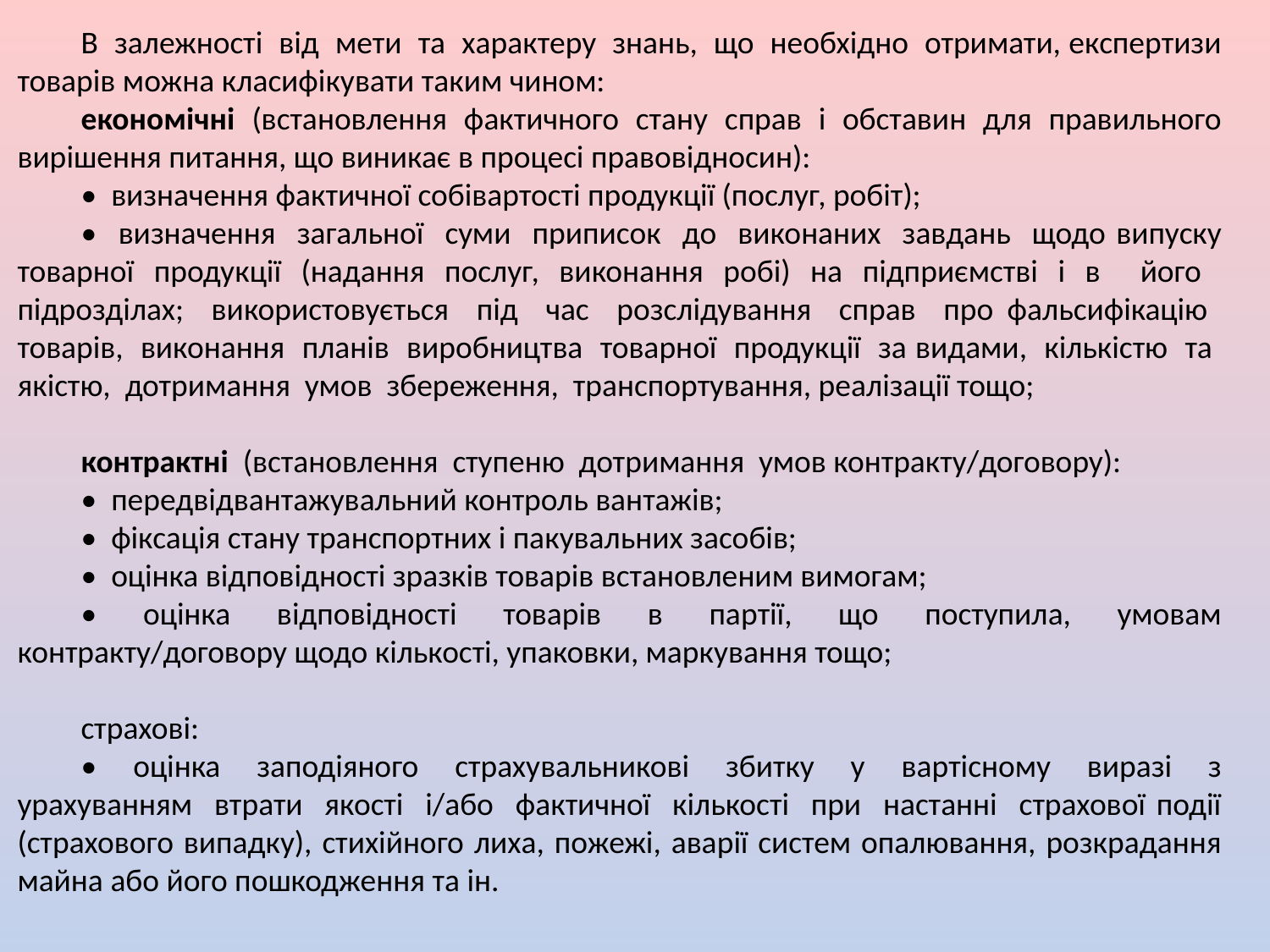

В  залежності  від  мети  та  характеру  знань,  що  необхідно  отримати, експертизи товарів можна класифікувати таким чином:
економічні  (встановлення  фактичного  стану  справ  і  обставин  для  правильного вирішення питання, що виникає в процесі правовідносин):
•  визначення фактичної собівартості продукції (послуг, робіт);
•  визначення  загальної  суми  приписок  до  виконаних  завдань  щодо випуску товарної продукції (надання послуг, виконання робі) на підприємстві і в  його  підрозділах;  використовується  під  час  розслідування  справ  про фальсифікацію  товарів,  виконання  планів  виробництва  товарної  продукції  за видами,  кількістю  та  якістю,  дотримання  умов  збереження,  транспортування, реалізації тощо;

контрактні  (встановлення  ступеню  дотримання  умов контракту/договору):
•  передвідвантажувальний контроль вантажів;
•  фіксація стану транспортних і пакувальних засобів;
•  оцінка відповідності зразків товарів встановленим вимогам;
•  оцінка  відповідності  товарів  в  партії,  що  поступила,  умовам контракту/договору щодо кількості, упаковки, маркування тощо;

страхові:
•  оцінка  заподіяного  страхувальникові  збитку  у  вартісному  виразі  з урахуванням  втрати  якості  і/або  фактичної  кількості  при  настанні  страхової події (страхового випадку), стихійного лиха, пожежі, аварії систем опалювання, розкрадання майна або його пошкодження та ін.